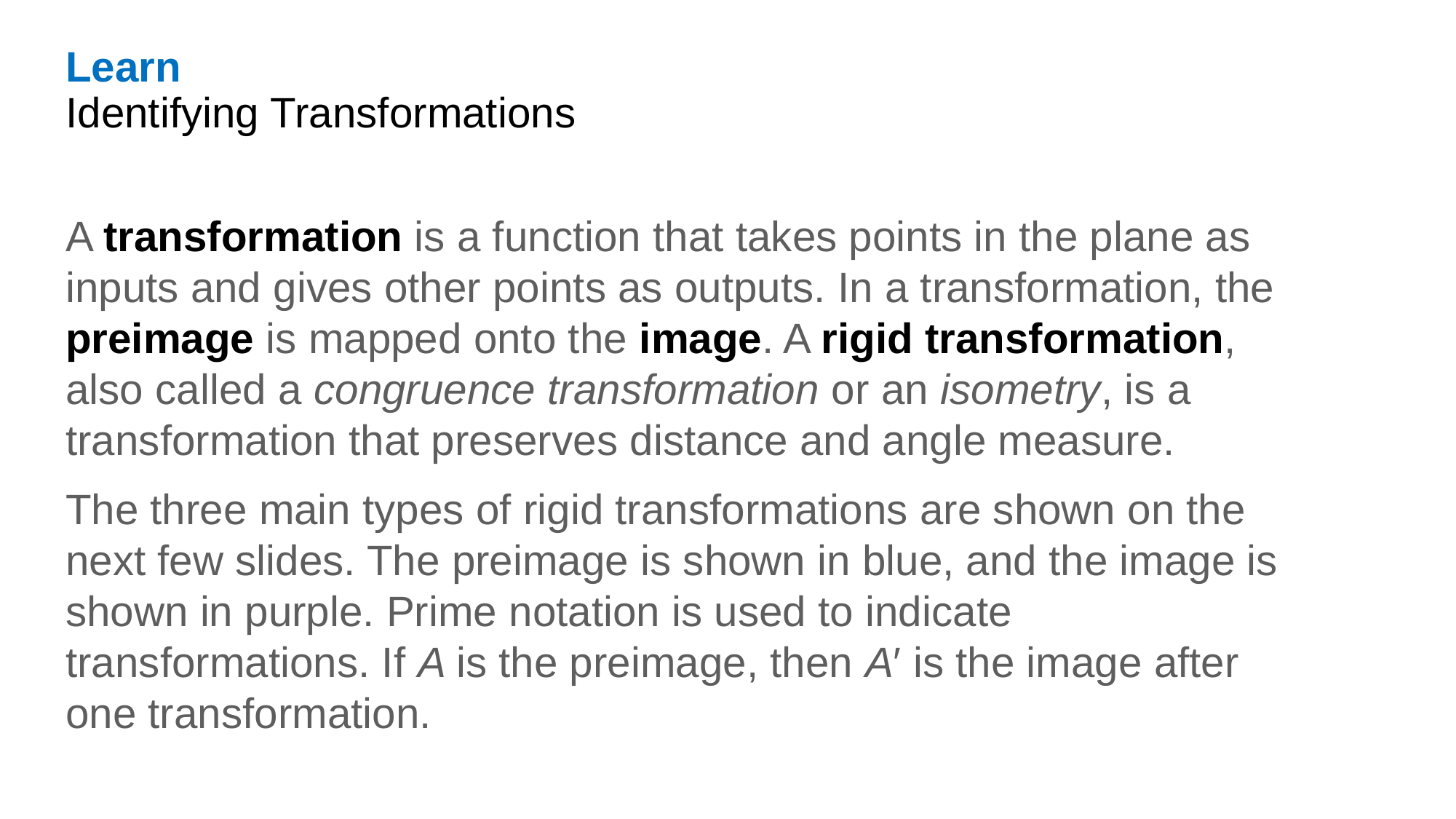

Learn
Identifying Transformations
A transformation is a function that takes points in the plane as inputs and gives other points as outputs. In a transformation, the preimage is mapped onto the image. A rigid transformation, also called a congruence transformation or an isometry, is a transformation that preserves distance and angle measure.
The three main types of rigid transformations are shown on the next few slides. The preimage is shown in blue, and the image is shown in purple. Prime notation is used to indicate transformations. If A is the preimage, then A′ is the image after one transformation.